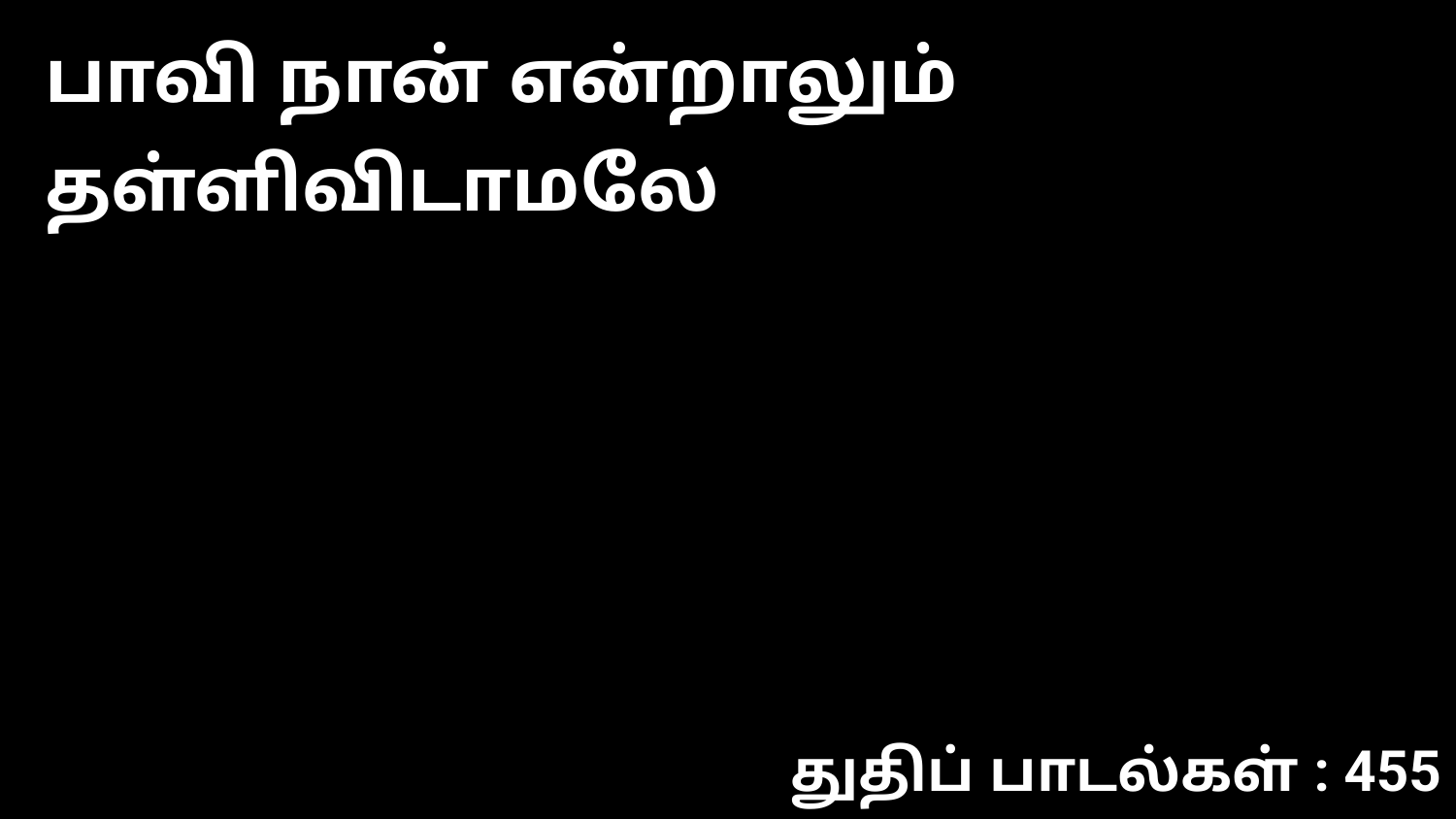

பாவி நான் என்றாலும் தள்ளிவிடாமலே
துதிப் பாடல்கள் : 455